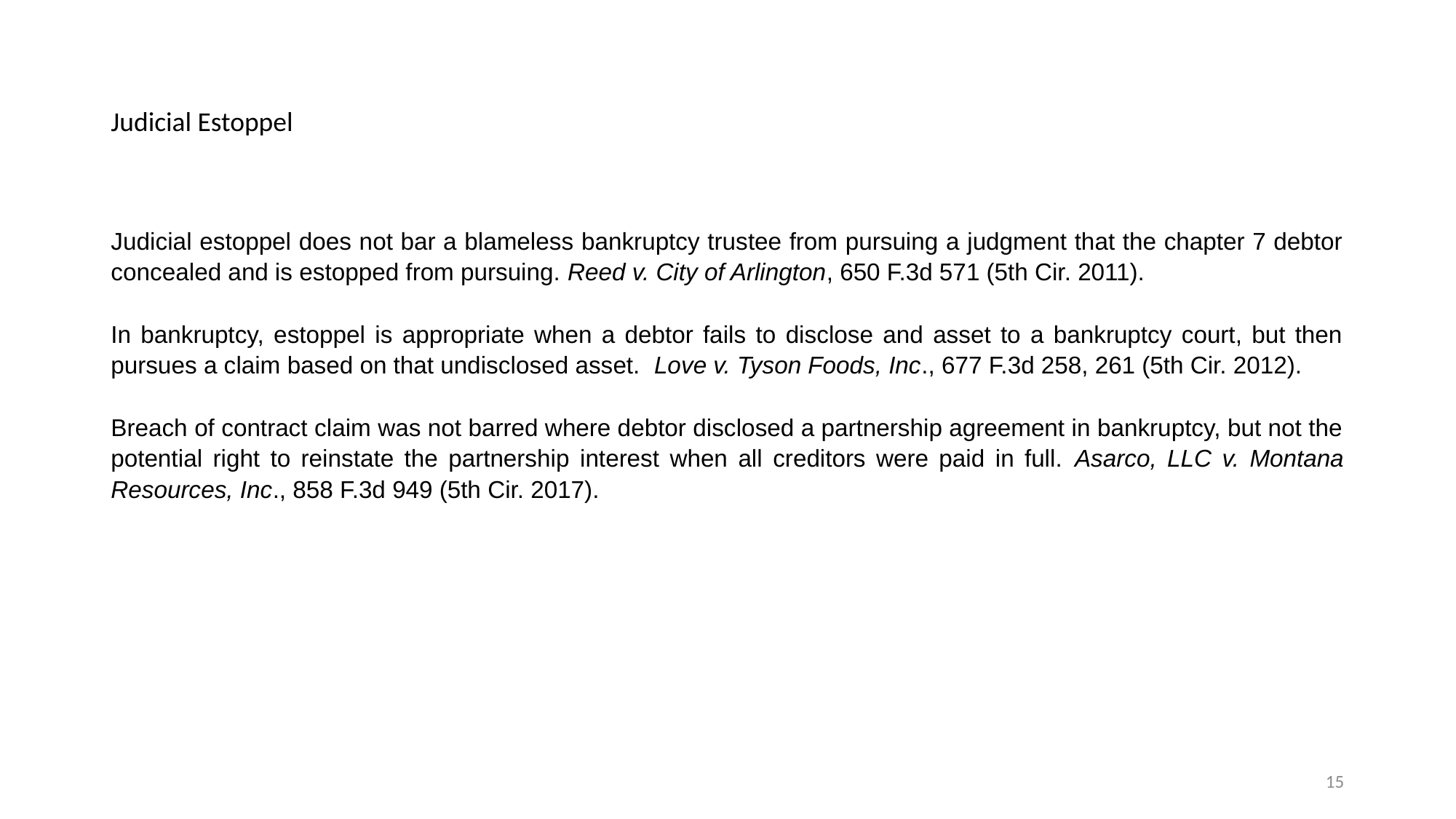

# Judicial Estoppel
Judicial estoppel does not bar a blameless bankruptcy trustee from pursuing a judgment that the chapter 7 debtor concealed and is estopped from pursuing. Reed v. City of Arlington, 650 F.3d 571 (5th Cir. 2011).

In bankruptcy, estoppel is appropriate when a debtor fails to disclose and asset to a bankruptcy court, but then pursues a claim based on that undisclosed asset.  Love v. Tyson Foods, Inc., 677 F.3d 258, 261 (5th Cir. 2012).

Breach of contract claim was not barred where debtor disclosed a partnership agreement in bankruptcy, but not the potential right to reinstate the partnership interest when all creditors were paid in full. Asarco, LLC v. Montana Resources, Inc., 858 F.3d 949 (5th Cir. 2017).

15